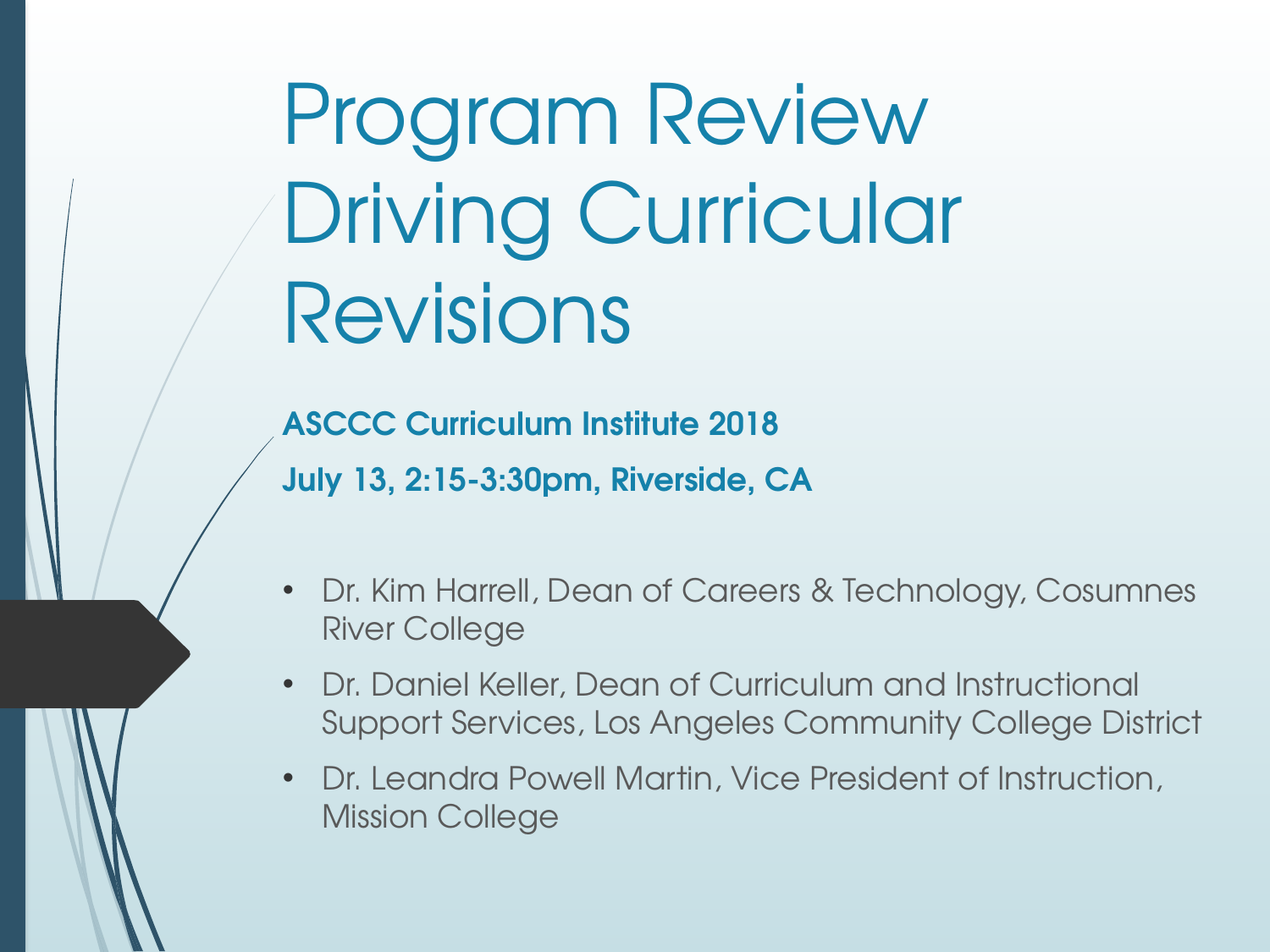

# Program Review Driving Curricular Revisions
ASCCC Curriculum Institute 2018
July 13, 2:15-3:30pm, Riverside, CA

Dr. Kim Harrell, Dean of Careers & Technology, Cosumnes River College
Dr. Daniel Keller, Dean of Curriculum and Instructional Support Services, Los Angeles Community College District
Dr. Leandra Powell Martin, Vice President of Instruction, Mission College